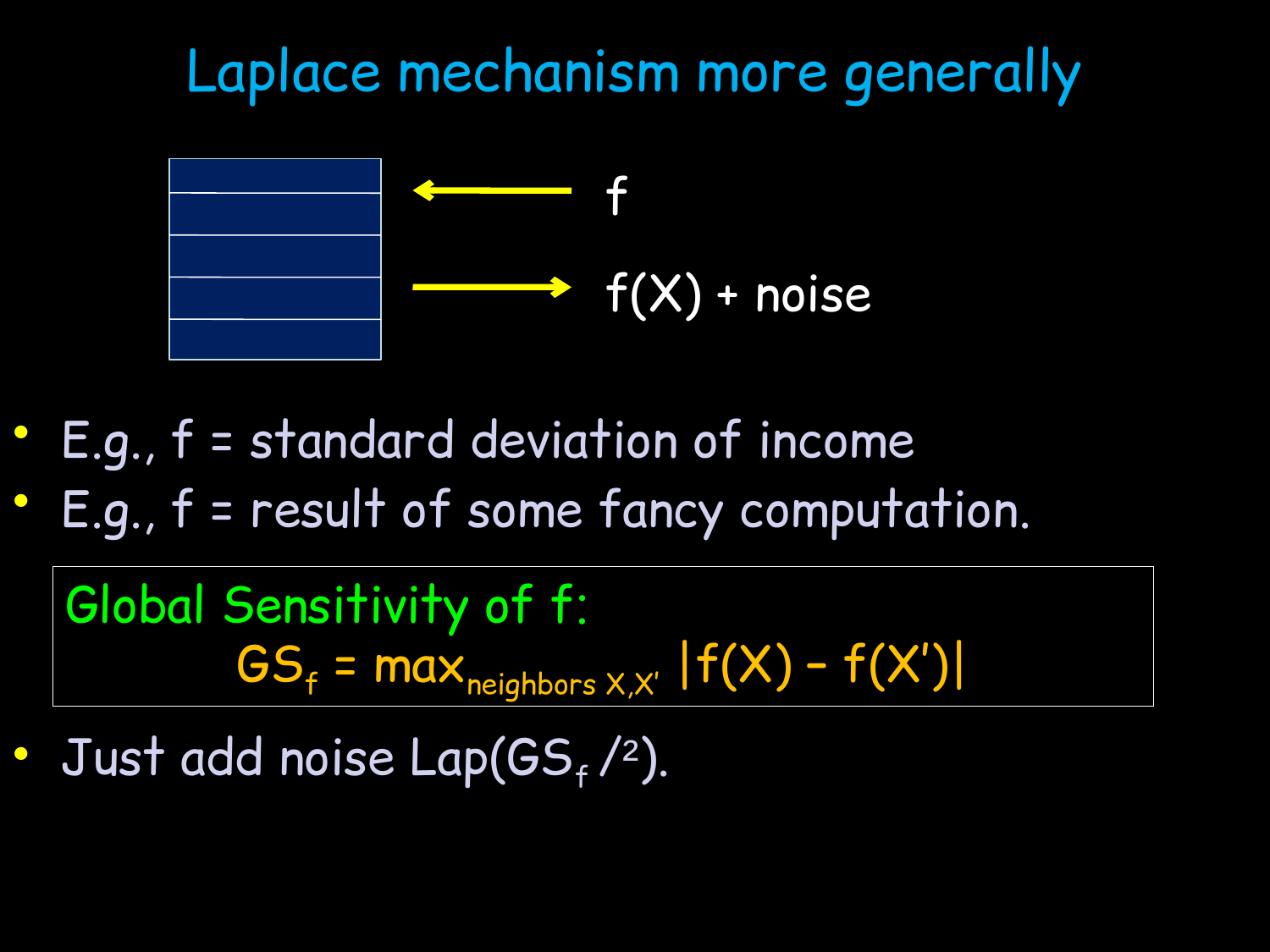

Laplace mechanism more generally

f
f(X) + noise
E.g., f = standard deviation of income
E.g., f = result of some fancy computation.
Global Sensitivity of f:
GSf = maxneighbors X,X’ |f(X) – f(X’)|
Just add noise Lap(GSf /²).